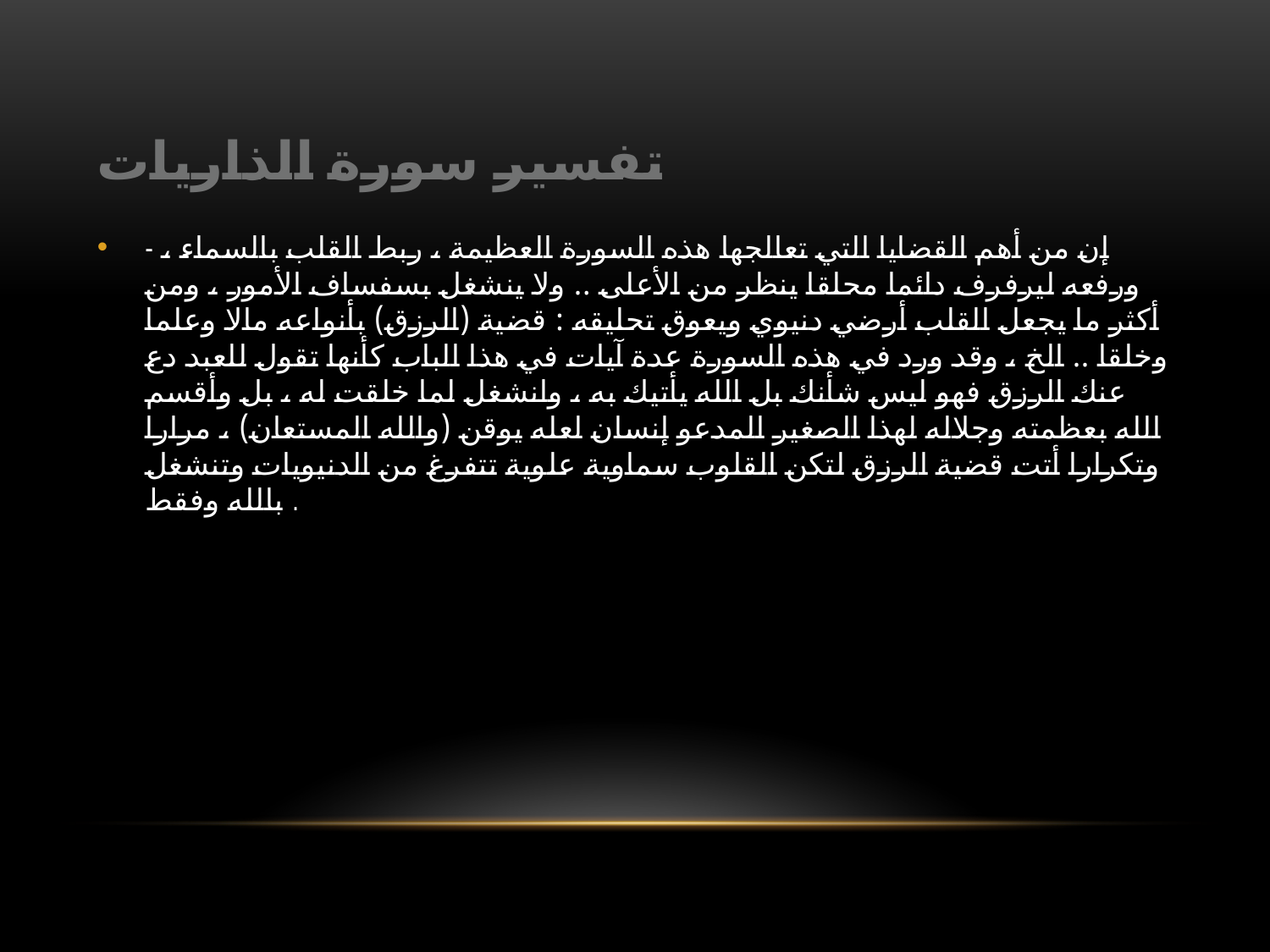

# تفسير سورة الذاريات
- إن من أهم القضايا التي تعالجها هذه السورة العظيمة ، ربط القلب بالسماء ، ورفعه ليرفرف دائما محلقا ينظر من الأعلى .. ولا ينشغل بسفساف الأمور ، ومن أكثر ما يجعل القلب أرضي دنيوي ويعوق تحليقه : قضية (الرزق) بأنواعه مالا وعلما وخلقا .. الخ ، وقد ورد في هذه السورة عدة آيات في هذا الباب كأنها تقول للعبد دع عنك الرزق فهو ليس شأنك بل الله يأتيك به ، وانشغل لما خلقت له ، بل وأقسم الله بعظمته وجلاله لهذا الصغير المدعو إنسان لعله يوقن (والله المستعان) ، مرارا وتكرارا أتت قضية الرزق لتكن القلوب سماوية علوية تتفرغ من الدنيويات وتنشغل بالله وفقط .